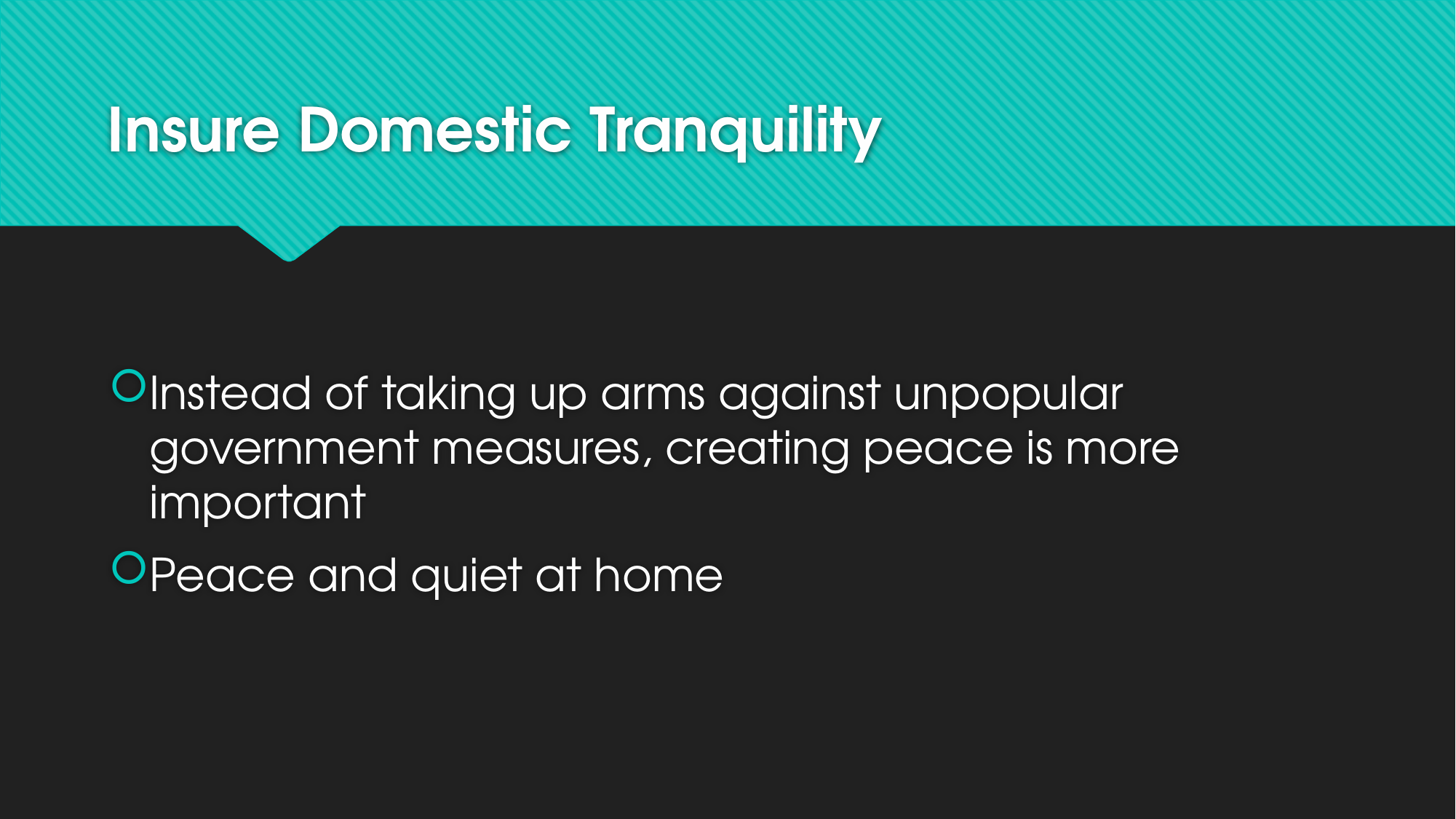

# Insure Domestic Tranquility
Instead of taking up arms against unpopular government measures, creating peace is more important
Peace and quiet at home